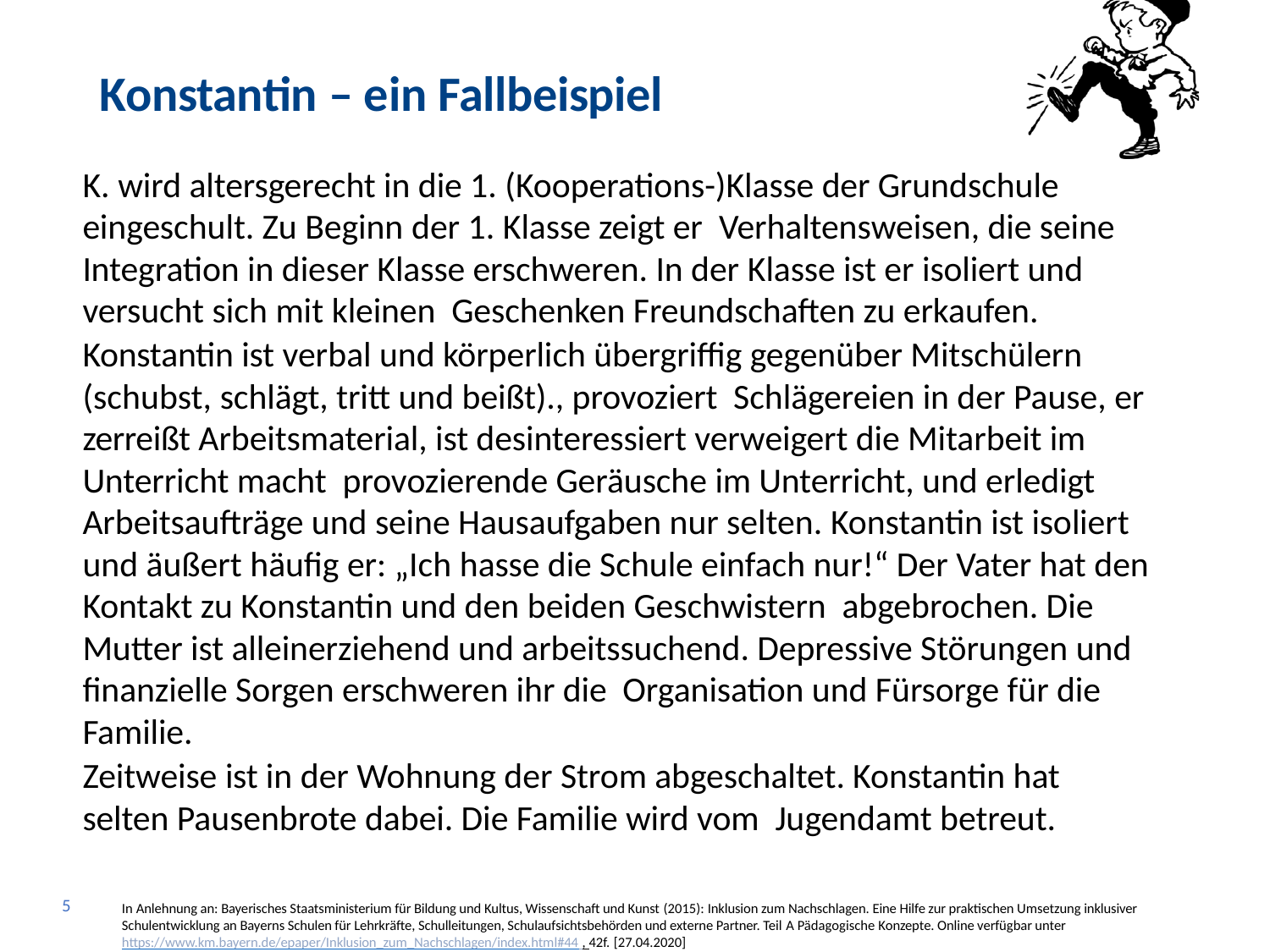

# Konstantin – ein Fallbeispiel
K. wird altersgerecht in die 1. (Kooperations-)Klasse der Grundschule eingeschult. Zu Beginn der 1. Klasse zeigt er  Verhaltensweisen, die seine Integration in dieser Klasse erschweren. In der Klasse ist er isoliert und versucht sich mit kleinen  Geschenken Freundschaften zu erkaufen.
Konstantin ist verbal und körperlich übergriffig gegenüber Mitschülern (schubst, schlägt, tritt und beißt)., provoziert  Schlägereien in der Pause, er zerreißt Arbeitsmaterial, ist desinteressiert verweigert die Mitarbeit im Unterricht macht  provozierende Geräusche im Unterricht, und erledigt Arbeitsaufträge und seine Hausaufgaben nur selten. Konstantin ist isoliert  und äußert häufig er: „Ich hasse die Schule einfach nur!“ Der Vater hat den Kontakt zu Konstantin und den beiden Geschwistern  abgebrochen. Die Mutter ist alleinerziehend und arbeitssuchend. Depressive Störungen und finanzielle Sorgen erschweren ihr die  Organisation und Fürsorge für die Familie.
Zeitweise ist in der Wohnung der Strom abgeschaltet. Konstantin hat selten Pausenbrote dabei. Die Familie wird vom  Jugendamt betreut.
5
In Anlehnung an: Bayerisches Staatsministerium für Bildung und Kultus, Wissenschaft und Kunst (2015): Inklusion zum Nachschlagen. Eine Hilfe zur praktischen Umsetzung inklusiver  Schulentwicklung an Bayerns Schulen für Lehrkräfte, Schulleitungen, Schulaufsichtsbehörden und externe Partner. Teil A Pädagogische Konzepte. Online verfügbar unter  https://www.km.bayern.de/epaper/Inklusion_zum_Nachschlagen/index.html#44 , 42f. [27.04.2020]